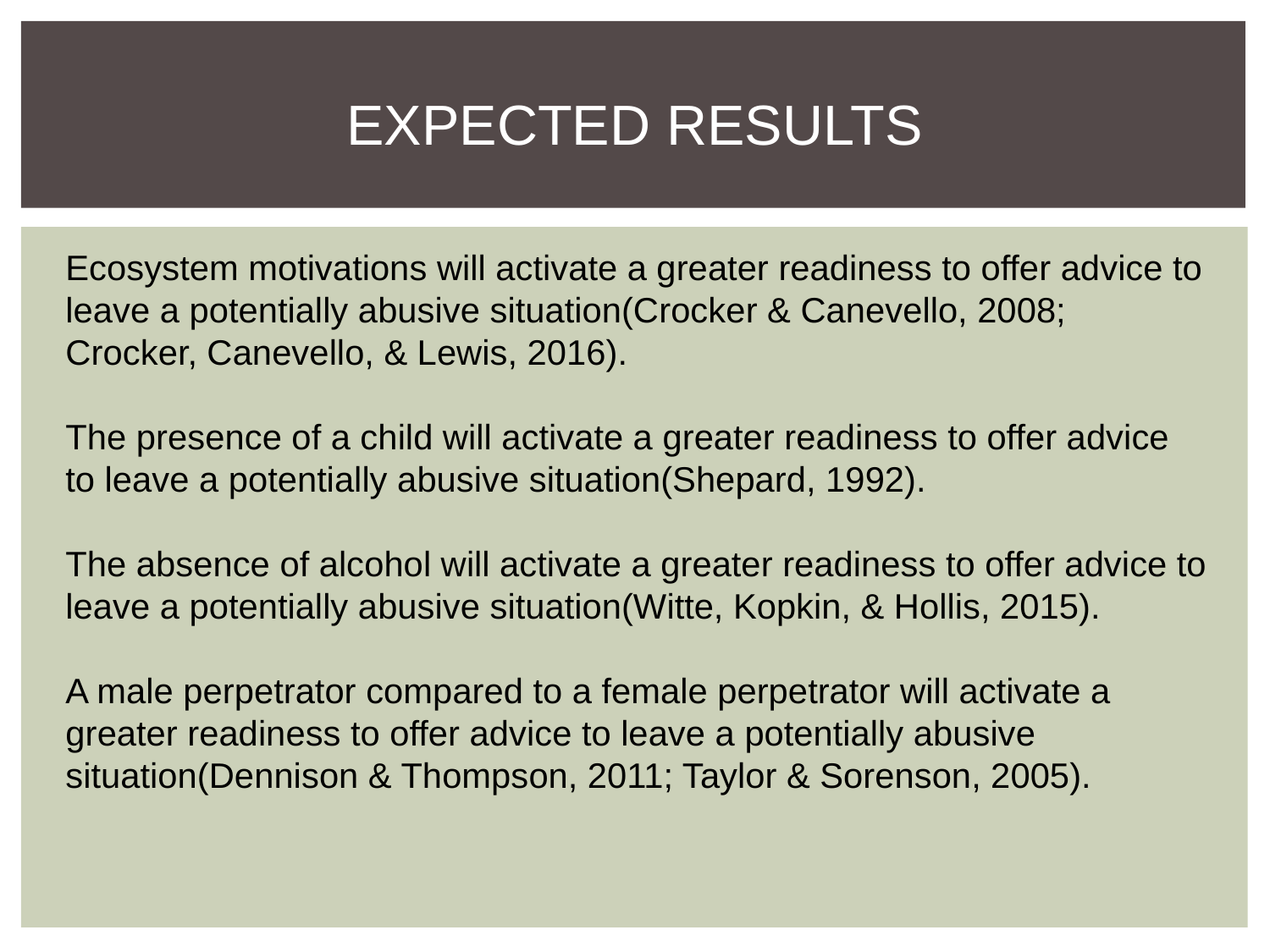

# EXPECTED RESULTS
Ecosystem motivations will activate a greater readiness to offer advice to leave a potentially abusive situation(Crocker & Canevello, 2008; Crocker, Canevello, & Lewis, 2016).

The presence of a child will activate a greater readiness to offer advice to leave a potentially abusive situation(Shepard, 1992).

The absence of alcohol will activate a greater readiness to offer advice to leave a potentially abusive situation(Witte, Kopkin, & Hollis, 2015).

A male perpetrator compared to a female perpetrator will activate a greater readiness to offer advice to leave a potentially abusive situation(Dennison & Thompson, 2011; Taylor & Sorenson, 2005).